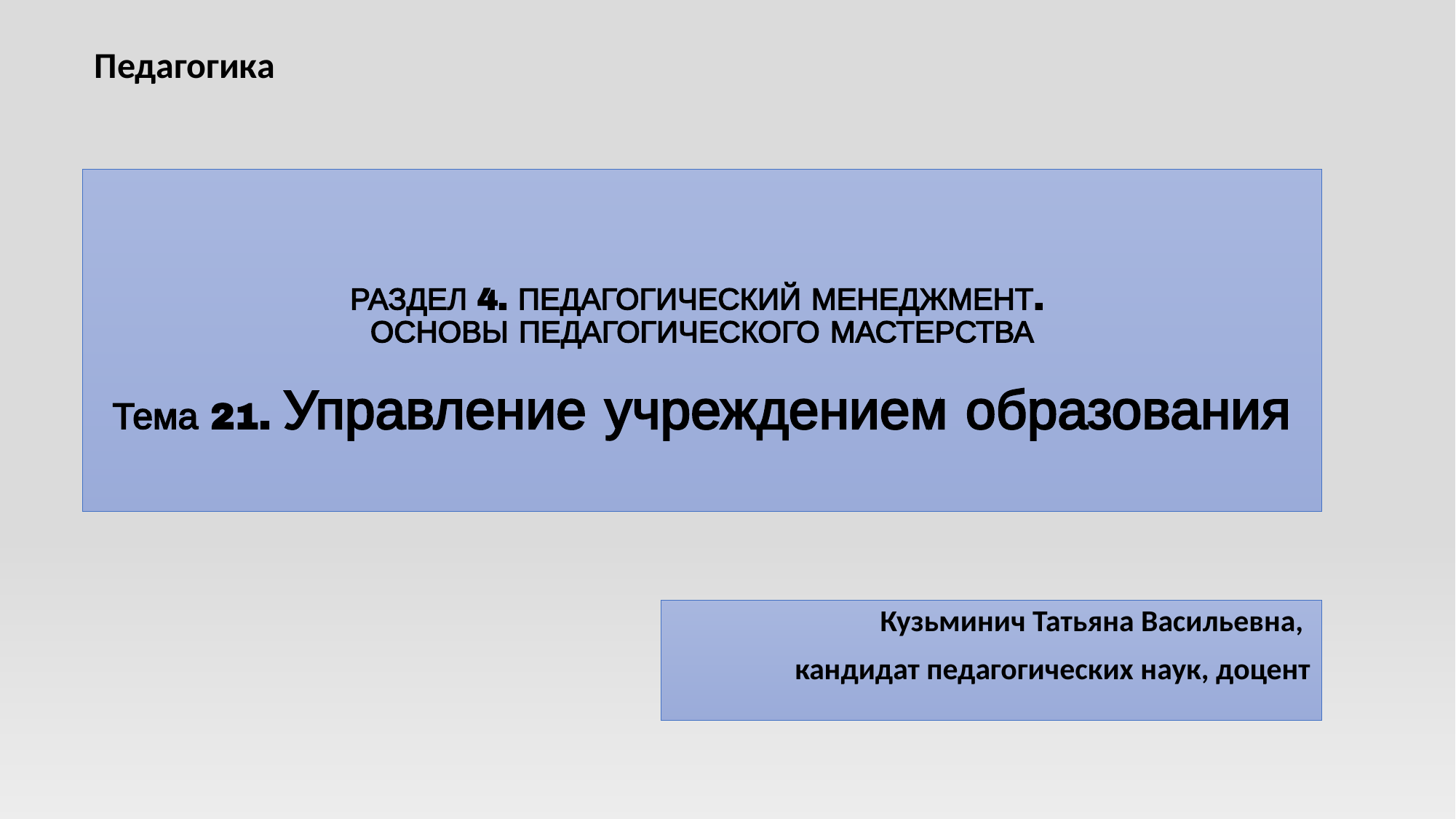

Педагогика
# РАЗДЕЛ 4. ПЕДАГОГИЧЕСКИЙ МЕНЕДЖМЕНТ. ОСНОВЫ ПЕДАГОГИЧЕСКОГО МАСТЕРСТВА Тема 21. Управление учреждением образования
Кузьминич Татьяна Васильевна,
кандидат педагогических наук, доцент